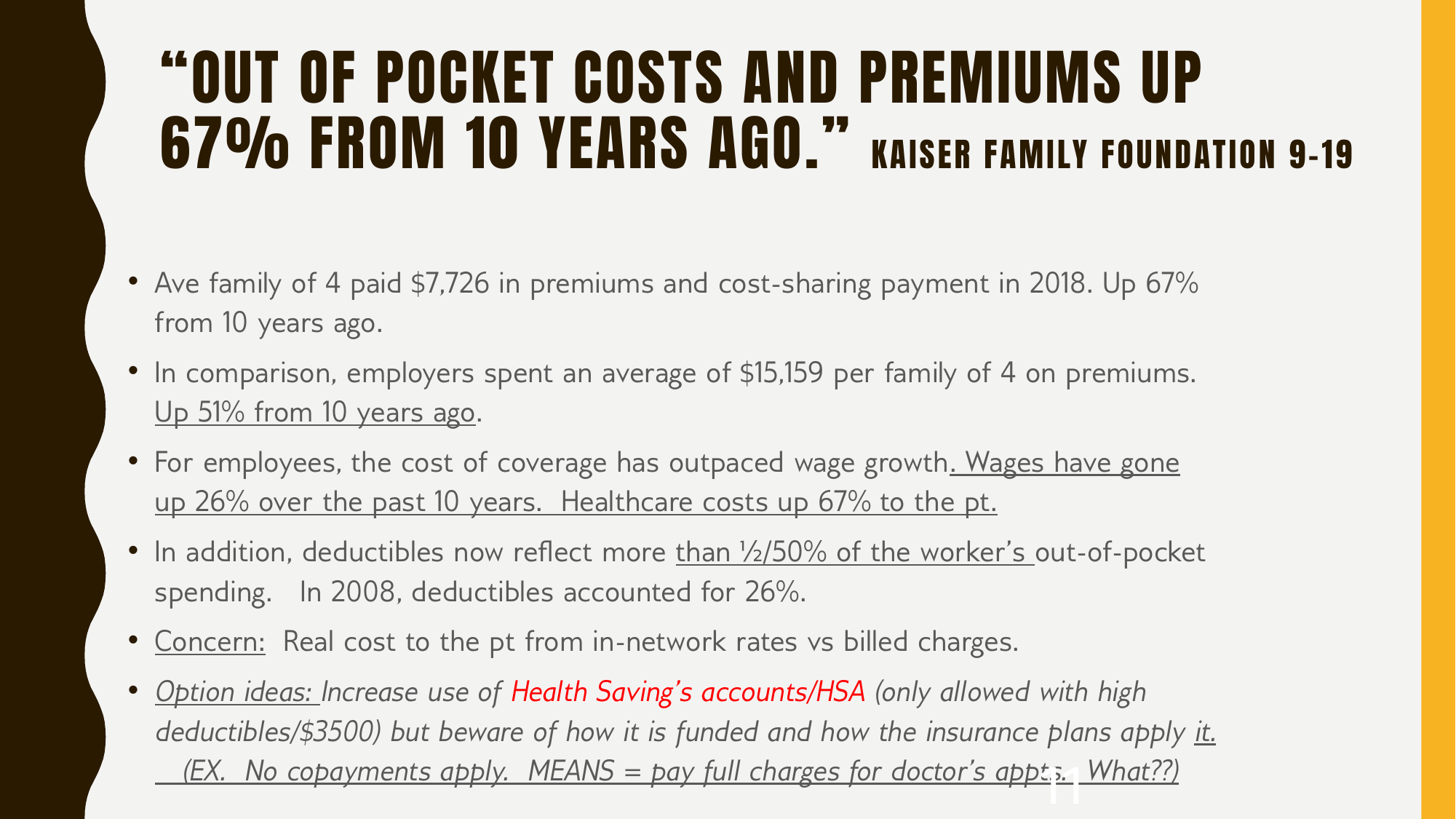

# “Out of pocket costs and premiums up 67% from 10 years ago.” Kaiser Family Foundation 9-19
Ave family of 4 paid $7,726 in premiums and cost-sharing payment in 2018. Up 67% from 10 years ago.
In comparison, employers spent an average of $15,159 per family of 4 on premiums.  Up 51% from 10 years ago.
For employees, the cost of coverage has outpaced wage growth. Wages have gone up 26% over the past 10 years.  Healthcare costs up 67% to the pt.
In addition, deductibles now reflect more than ½/50% of the worker’s out-of-pocket spending.   In 2008, deductibles accounted for 26%.
Concern:  Real cost to the pt from in-network rates vs billed charges.
Option ideas: Increase use of Health Saving’s accounts/HSA (only allowed with high deductibles/$3500) but beware of how it is funded and how the insurance plans apply it.    (EX.  No copayments apply.  MEANS = pay full charges for doctor’s appts.  What??)

11